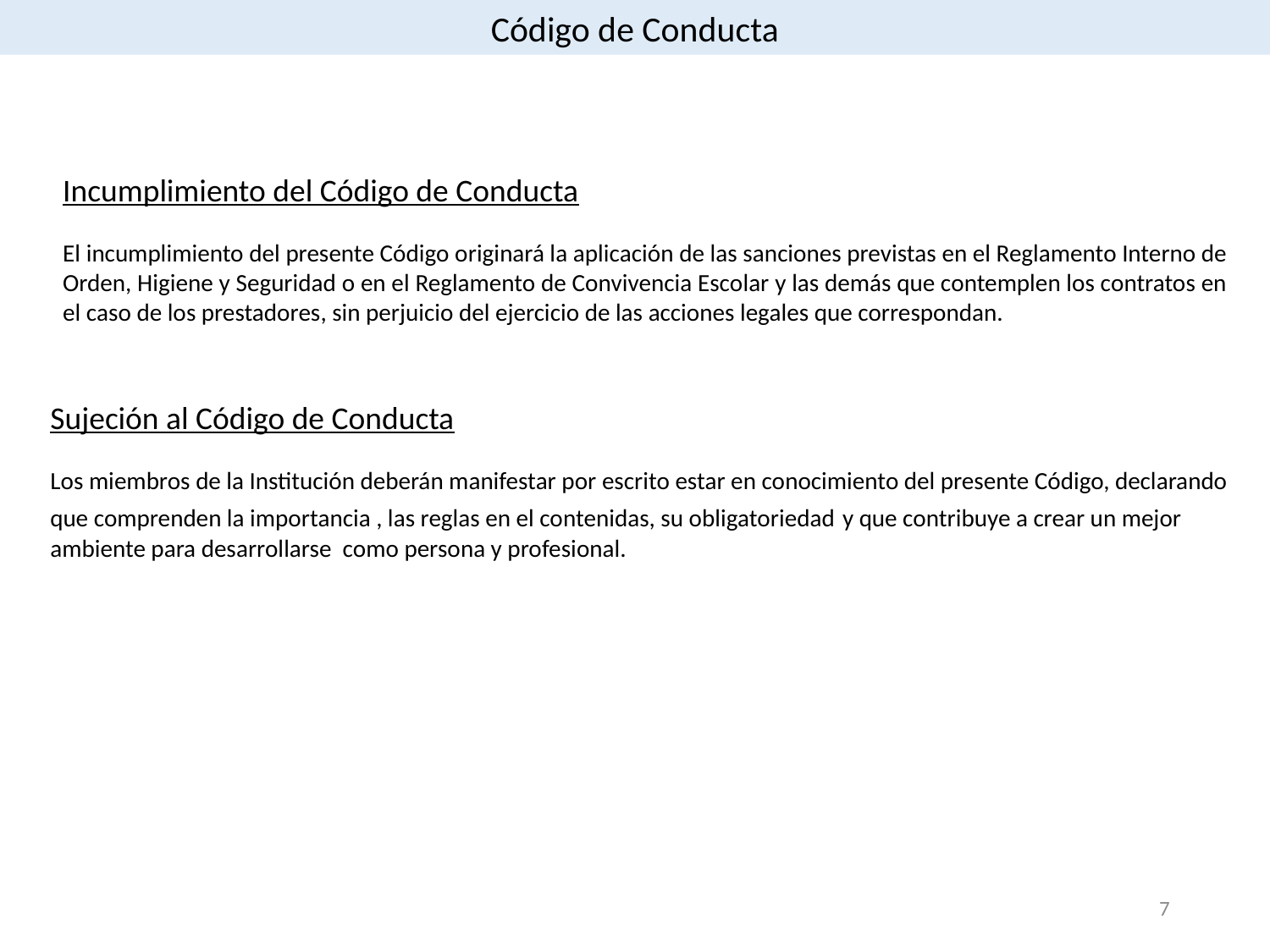

Código de Conducta
Incumplimiento del Código de Conducta

El incumplimiento del presente Código originará la aplicación de las sanciones previstas en el Reglamento Interno de Orden, Higiene y Seguridad o en el Reglamento de Convivencia Escolar y las demás que contemplen los contratos en el caso de los prestadores, sin perjuicio del ejercicio de las acciones legales que correspondan.
Sujeción al Código de Conducta

Los miembros de la Institución deberán manifestar por escrito estar en conocimiento del presente Código, declarando que comprenden la importancia , las reglas en el contenidas, su obligatoriedad y que contribuye a crear un mejor ambiente para desarrollarse  como persona y profesional.
7